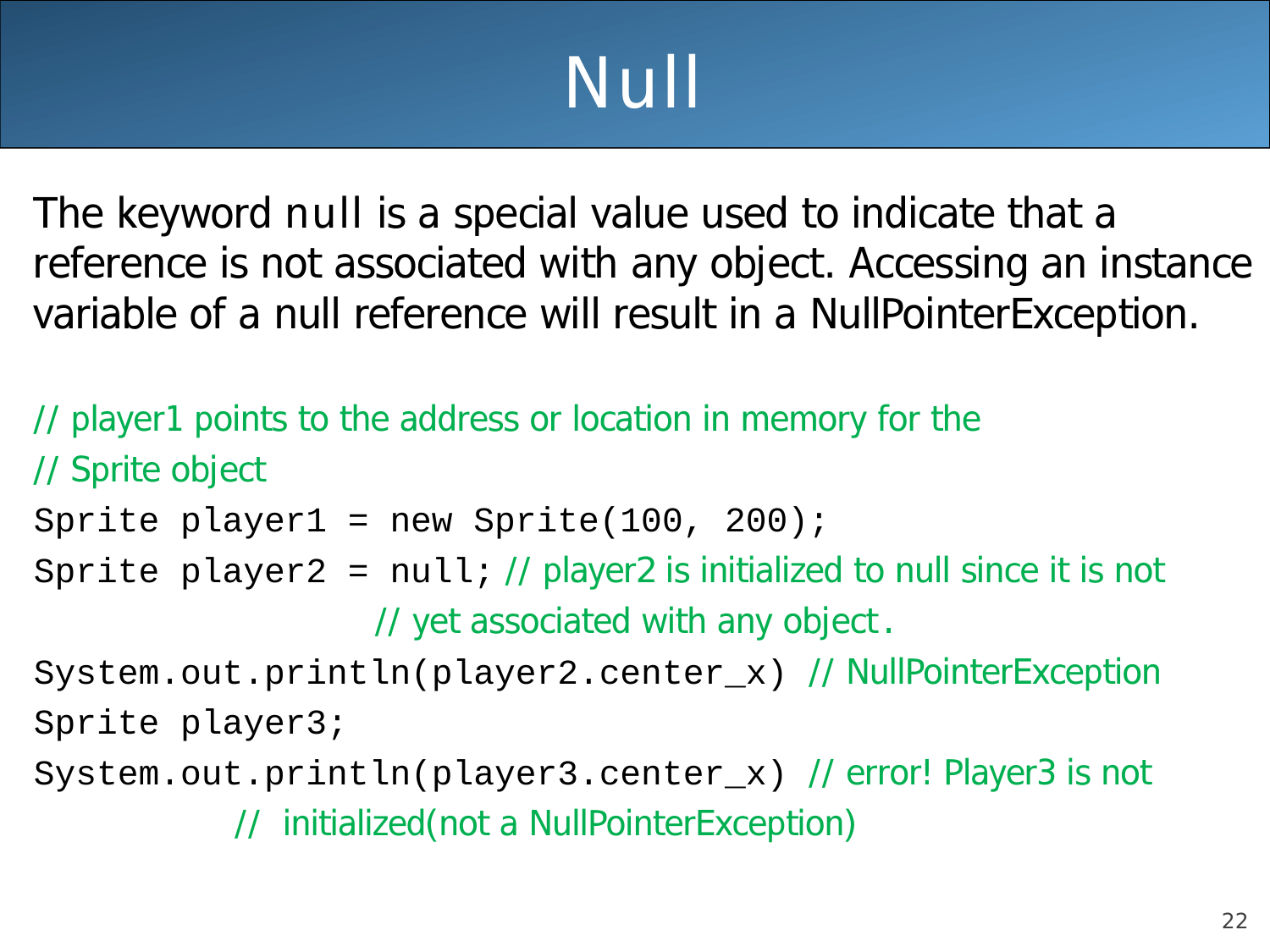

# Null
The keyword null is a special value used to indicate that a reference is not associated with any object. Accessing an instance variable of a null reference will result in a NullPointerException.

// player1 points to the address or location in memory for the
// Sprite object
Sprite player1 = new Sprite(100, 200);
Sprite player2 = null; // player2 is initialized to null since it is not
 		                    // yet associated with any object.
System.out.println(player2.center_x) // NullPointerException
Sprite player3;
System.out.println(player3.center_x) // error! Player3 is not
				       //  initialized(not a NullPointerException)